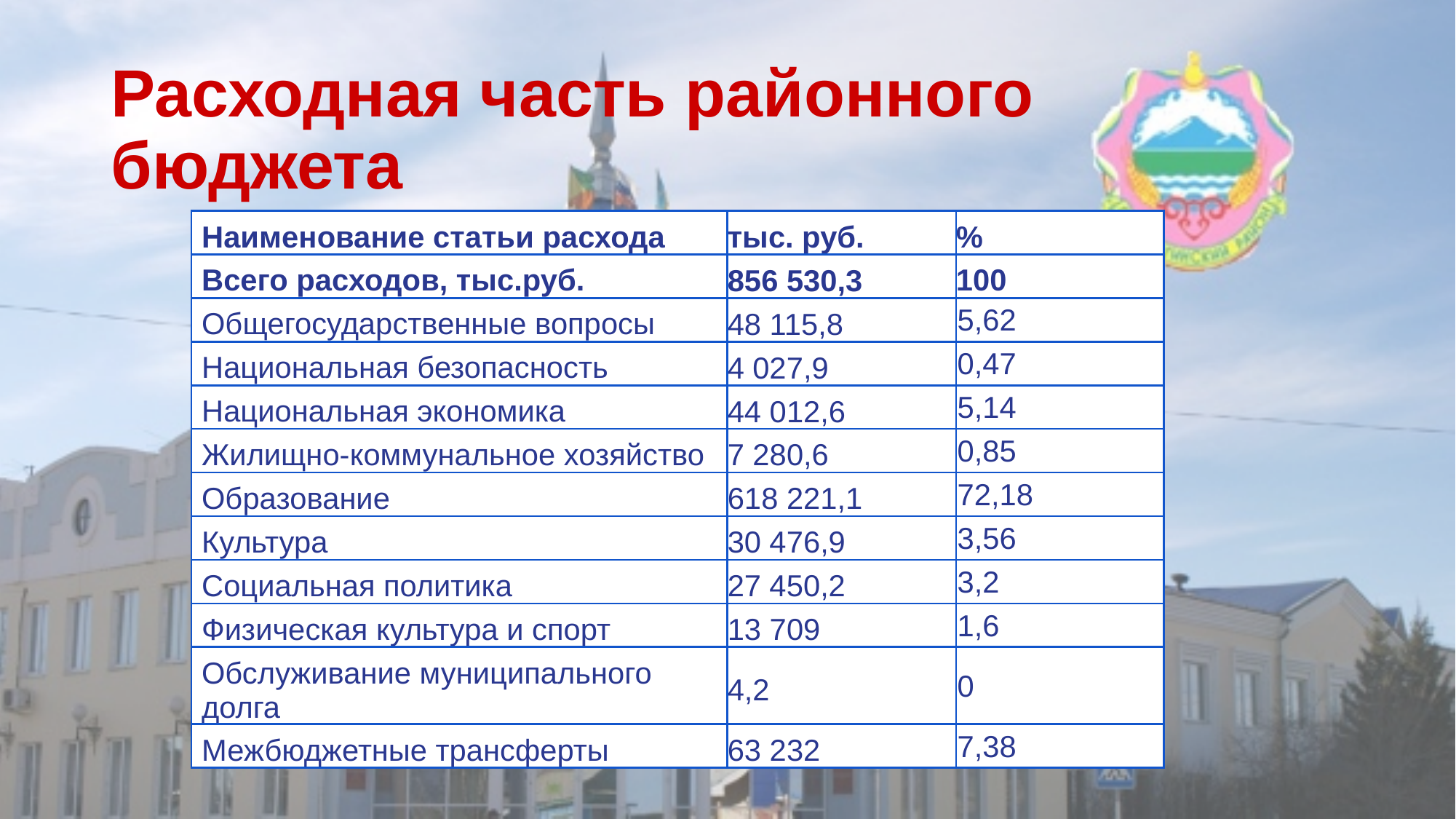

# Расходная часть районного бюджета
| Наименование статьи расхода | тыс. руб. | % |
| --- | --- | --- |
| Всего расходов, тыс.руб. | 856 530,3 | 100 |
| Общегосударственные вопросы | 48 115,8 | 5,62 |
| Национальная безопасность | 4 027,9 | 0,47 |
| Национальная экономика | 44 012,6 | 5,14 |
| Жилищно-коммунальное хозяйство | 7 280,6 | 0,85 |
| Образование | 618 221,1 | 72,18 |
| Культура | 30 476,9 | 3,56 |
| Социальная политика | 27 450,2 | 3,2 |
| Физическая культура и спорт | 13 709 | 1,6 |
| Обслуживание муниципального долга | 4,2 | 0 |
| Межбюджетные трансферты | 63 232 | 7,38 |